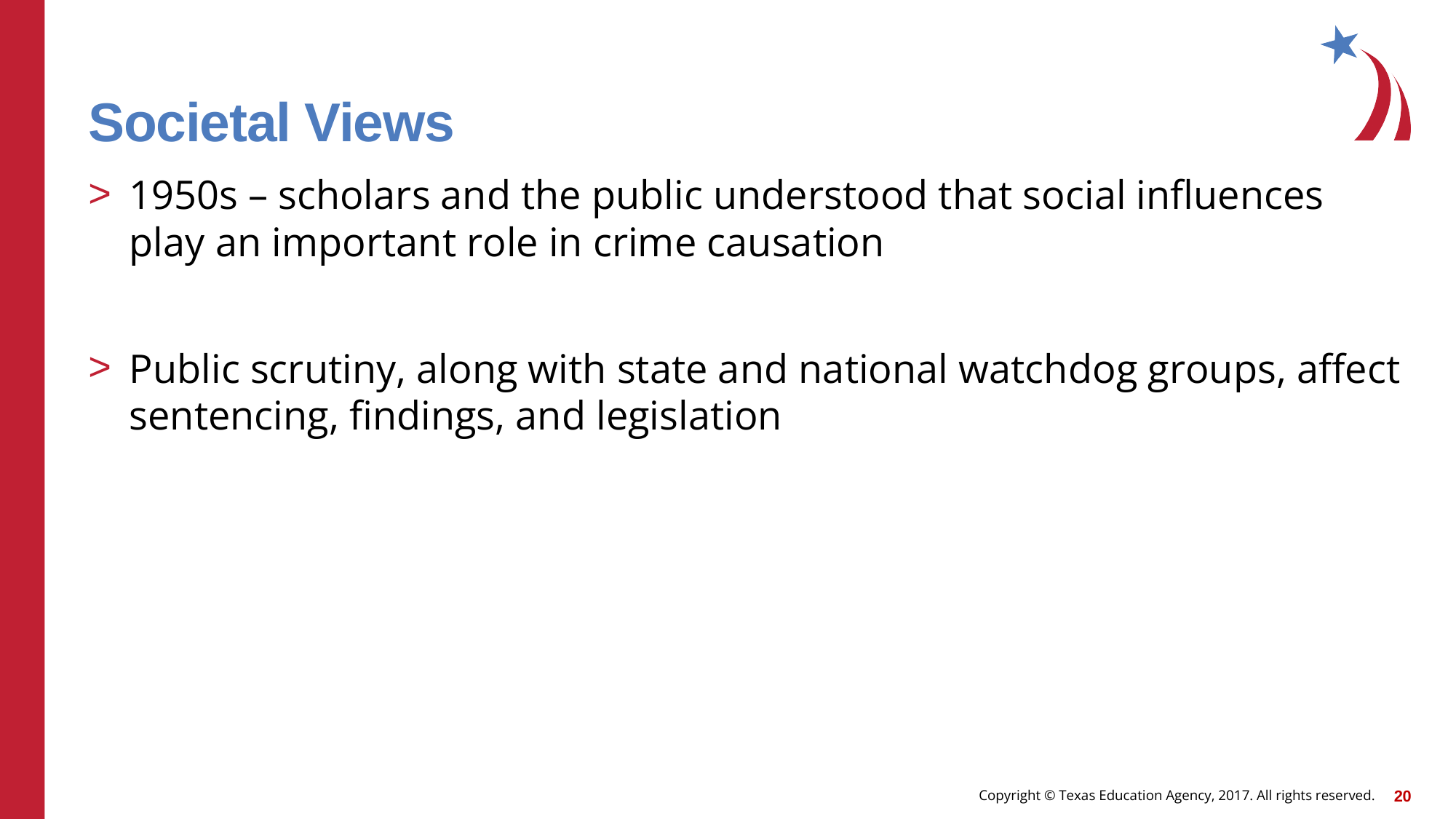

# Societal Views
1950s – scholars and the public understood that social influences play an important role in crime causation

Public scrutiny, along with state and national watchdog groups, affect sentencing, findings, and legislation